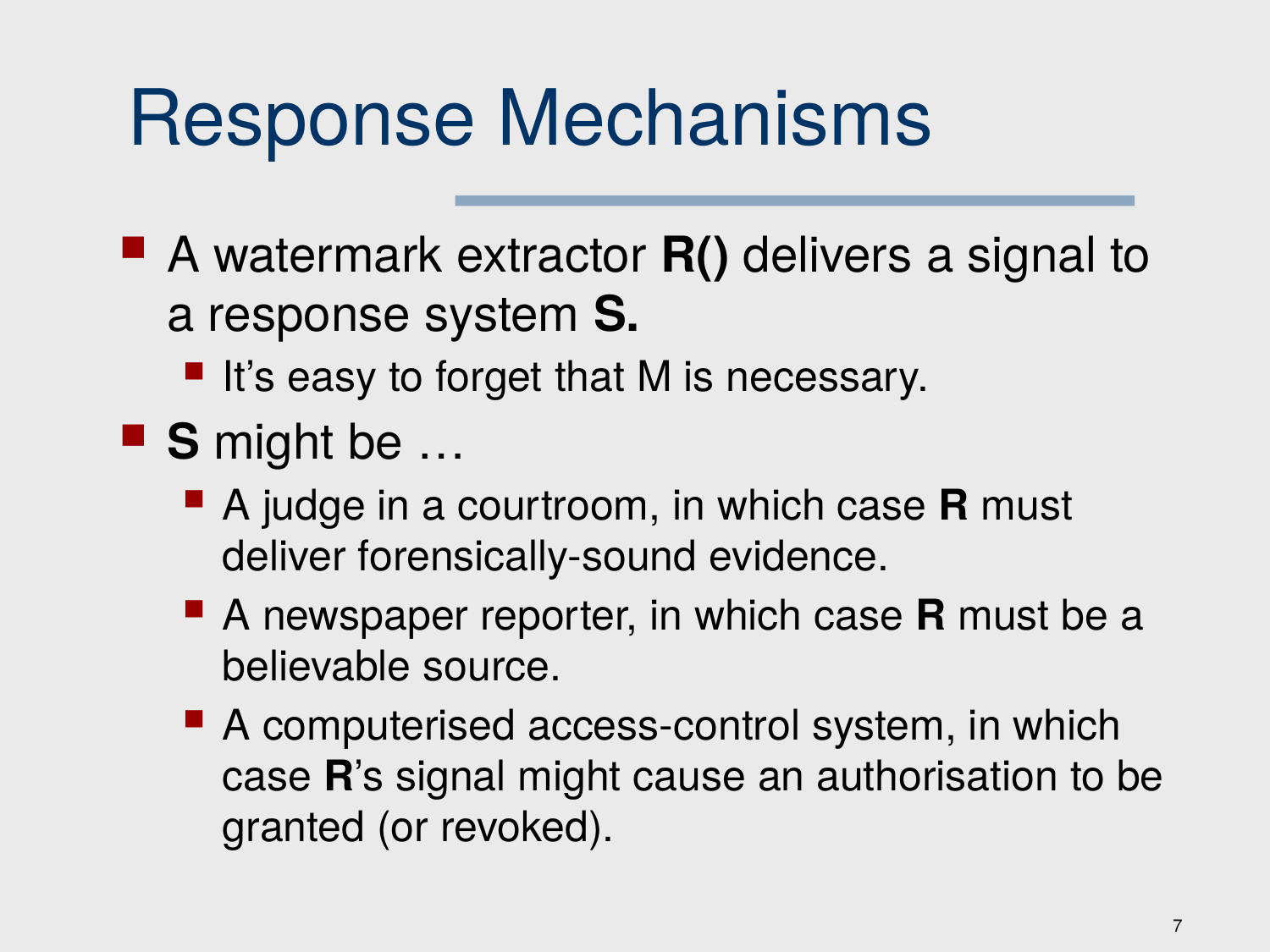

# Response Mechanisms
A watermark extractor R() delivers a signal to a response system S.
It’s easy to forget that M is necessary.
S might be …
A judge in a courtroom, in which case R must deliver forensically-sound evidence.
A newspaper reporter, in which case R must be a believable source.
A computerised access-control system, in which case R’s signal might cause an authorisation to be granted (or revoked).
7